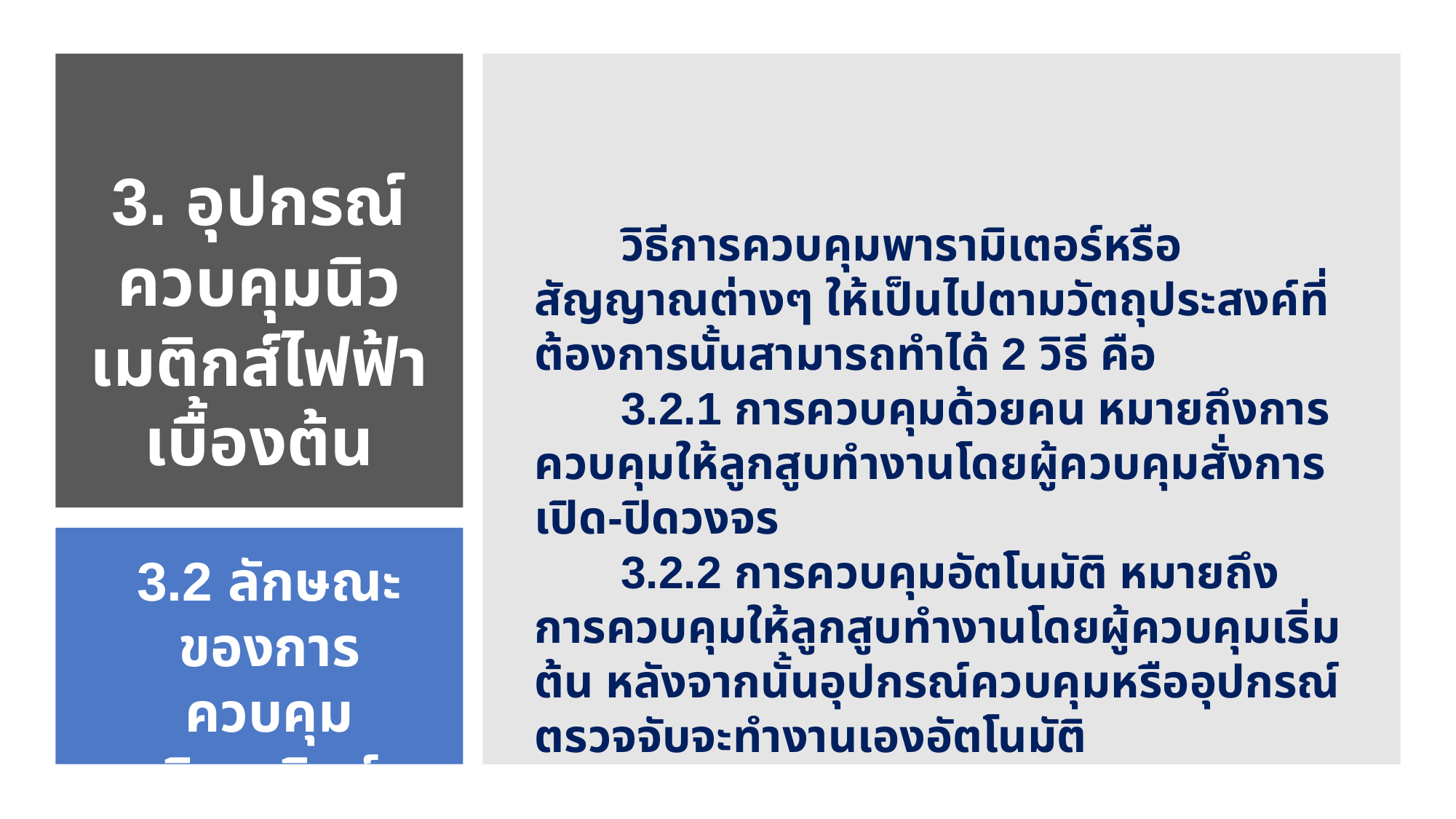

3. อุปกรณ์ควบคุมนิวเมติกส์ไฟฟ้าเบื้องต้น
วิธีการควบคุมพารามิเตอร์หรือสัญญาณต่างๆ ให้เป็นไปตามวัตถุประสงค์ที่ต้องการนั้นสามารถทำได้ 2 วิธี คือ
3.2.1 การควบคุมด้วยคน หมายถึงการควบคุมให้ลูกสูบทำงานโดยผู้ควบคุมสั่งการเปิด-ปิดวงจร
3.2.2 การควบคุมอัตโนมัติ หมายถึงการควบคุมให้ลูกสูบทำงานโดยผู้ควบคุมเริ่มต้น หลังจากนั้นอุปกรณ์ควบคุมหรืออุปกรณ์ตรวจจับจะทำงานเองอัตโนมัติ

3.2 ลักษณะของการควบคุม
นิวเมติกส์ไฟฟ้า